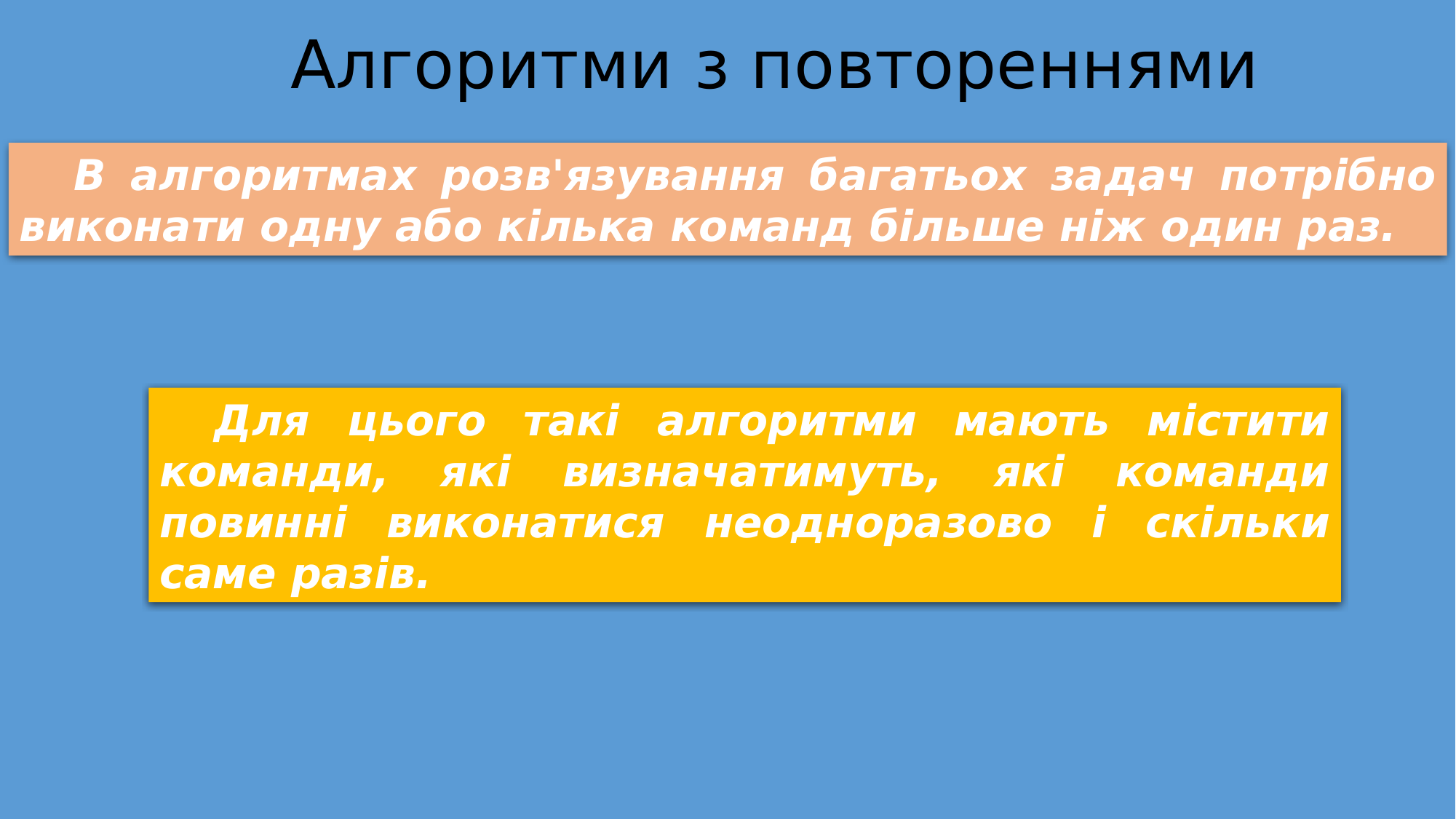

Алгоритми з повтореннями
В алгоритмах розв'язування багатьох задач потрібно виконати одну або кілька команд більше ніж один раз.
Для цього такі алгоритми мають містити команди, які визначатимуть, які команди повинні виконатися неодноразово і скільки саме разів.